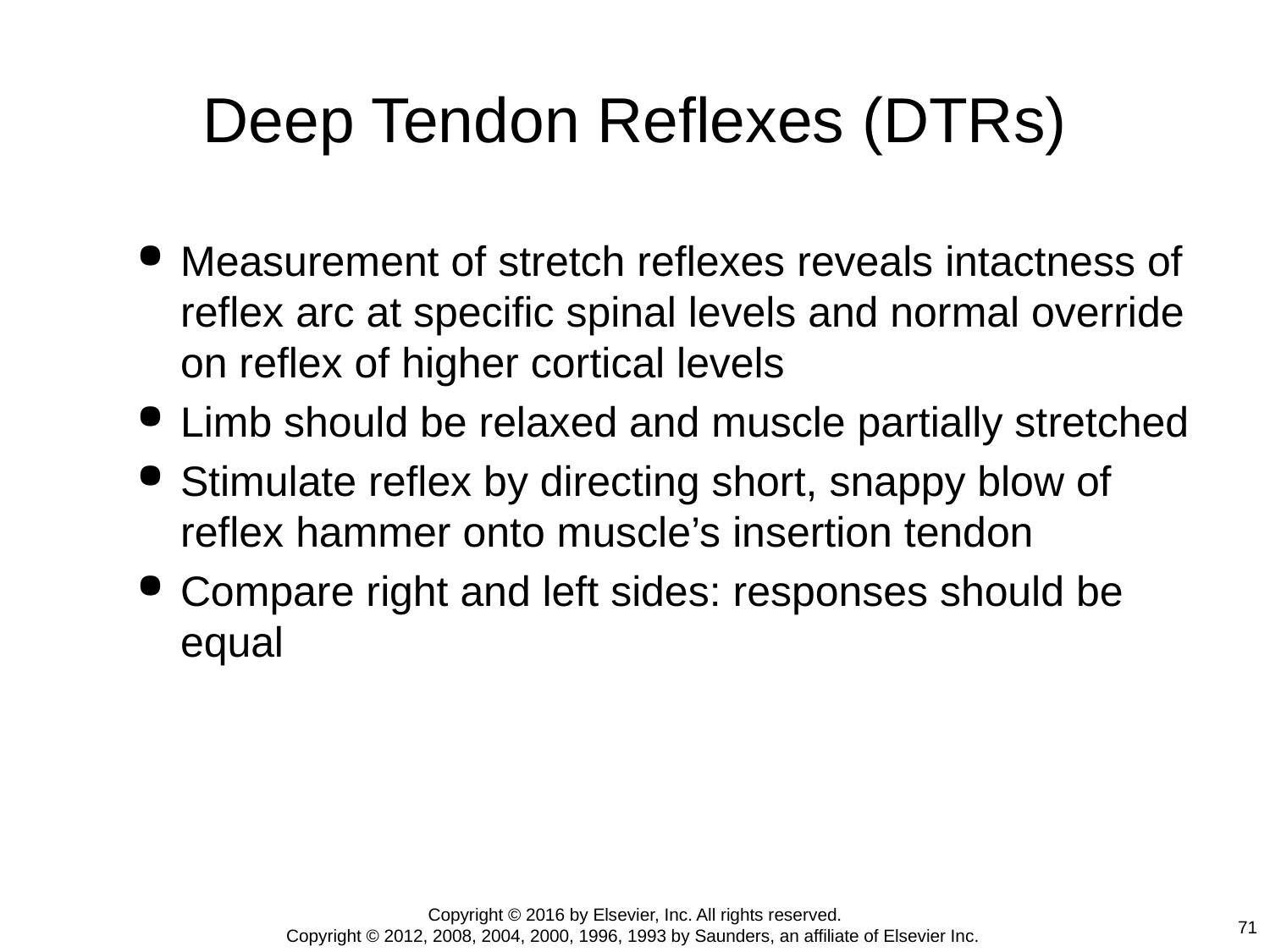

# Deep Tendon Reflexes (DTRs)
Measurement of stretch reflexes reveals intactness of reflex arc at specific spinal levels and normal override on reflex of higher cortical levels
Limb should be relaxed and muscle partially stretched
Stimulate reflex by directing short, snappy blow of reflex hammer onto muscle’s insertion tendon
Compare right and left sides: responses should be equal
Copyright © 2016 by Elsevier, Inc. All rights reserved.
Copyright © 2012, 2008, 2004, 2000, 1996, 1993 by Saunders, an affiliate of Elsevier Inc.
71